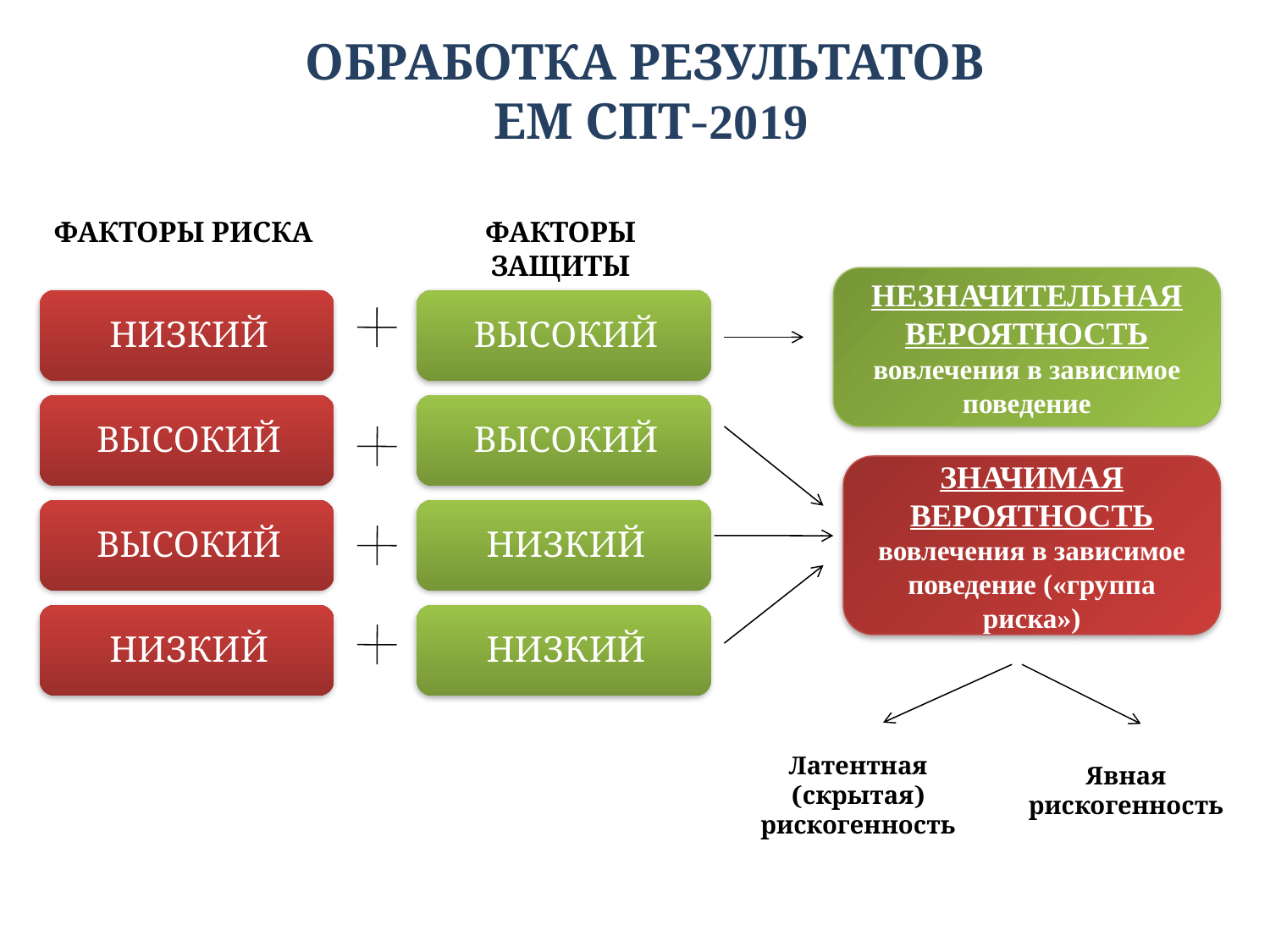

# ОБРАБОТКА РЕЗУЛЬТАТОВ ЕМ СПТ-2019
ФАКТОРЫ РИСКА
ФАКТОРЫ ЗАЩИТЫ
НЕЗНАЧИТЕЛЬНАЯ ВЕРОЯТНОСТЬ вовлечения в зависимое поведение
НИЗКИЙ
ВЫСОКИЙ
ВЫСОКИЙ
НИЗКИЙ
ВЫСОКИЙ
ВЫСОКИЙ
НИЗКИЙ
НИЗКИЙ
ЗНАЧИМАЯ ВЕРОЯТНОСТЬ вовлечения в зависимое поведение («группа риска»)
Латентная (скрытая) рискогенность
Явная рискогенность